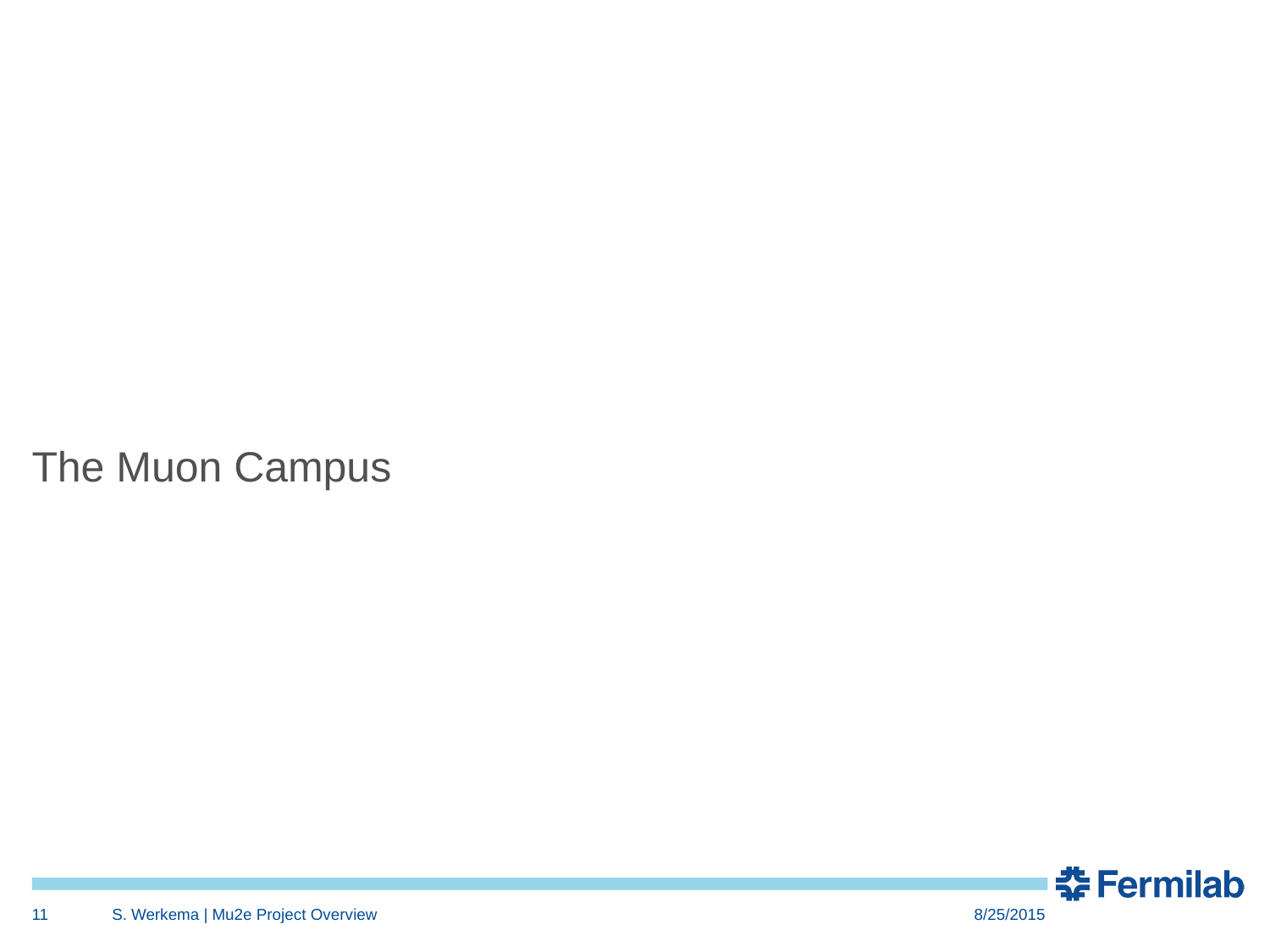

The Muon Campus
11
S. Werkema | Mu2e Project Overview
8/25/2015